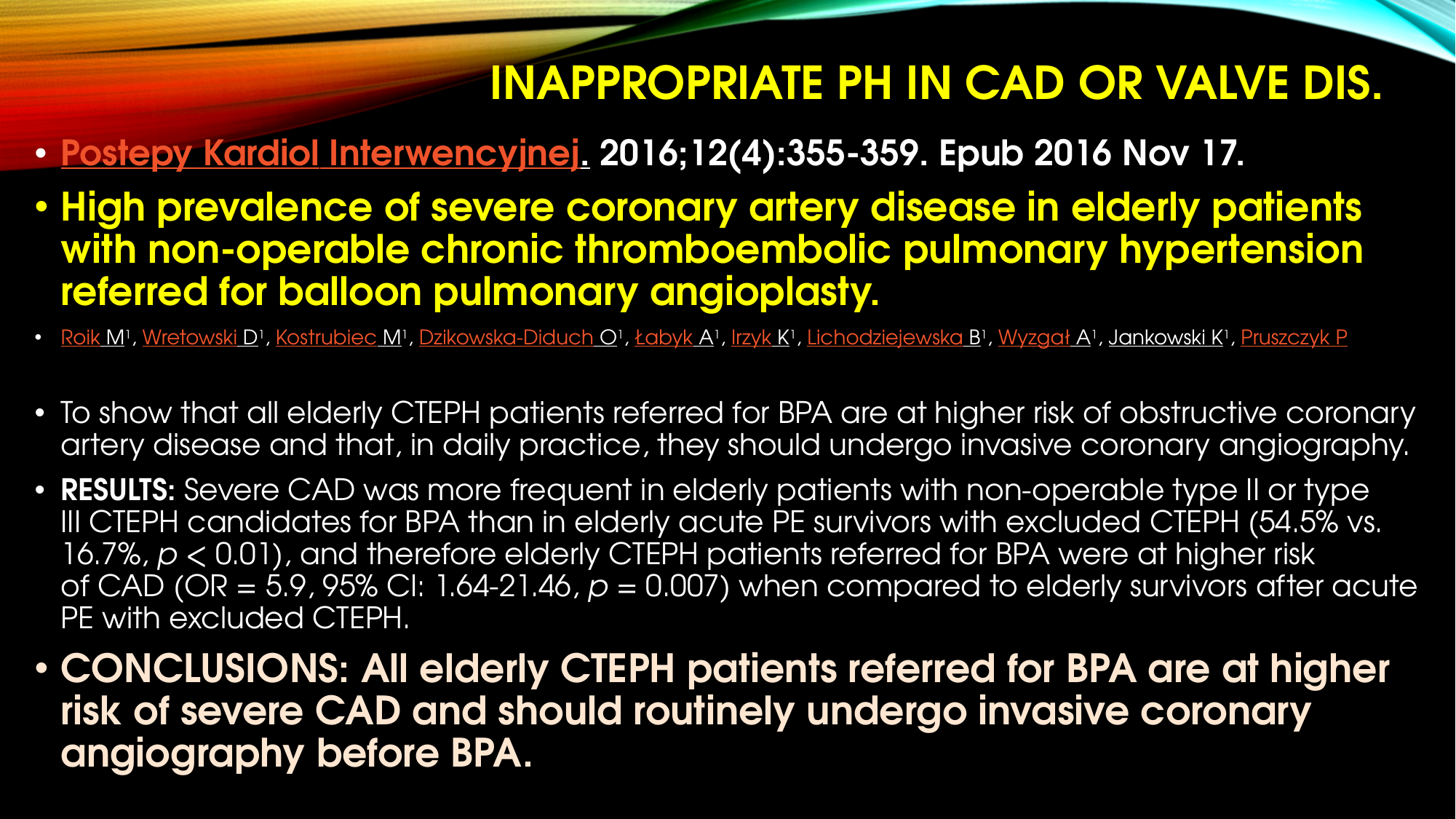

# Inappropriate PH in CAD or valve Dis.
Postepy Kardiol Interwencyjnej. 2016;12(4):355-359. Epub 2016 Nov 17.
High prevalence of severe coronary artery disease in elderly patients with non-operable chronic thromboembolic pulmonary hypertension referred for balloon pulmonary angioplasty.
Roik M1, Wretowski D1, Kostrubiec M1, Dzikowska-Diduch O1, Łabyk A1, Irzyk K1, Lichodziejewska B1, Wyzgał A1, Jankowski K1, Pruszczyk P

To show that all elderly CTEPH patients referred for BPA are at higher risk of obstructive coronary artery disease and that, in daily practice, they should undergo invasive coronary angiography.
RESULTS: Severe CAD was more frequent in elderly patients with non-operable type II or type III CTEPH candidates for BPA than in elderly acute PE survivors with excluded CTEPH (54.5% vs. 16.7%, p < 0.01), and therefore elderly CTEPH patients referred for BPA were at higher risk of CAD (OR = 5.9, 95% CI: 1.64-21.46, p = 0.007) when compared to elderly survivors after acute PE with excluded CTEPH.
CONCLUSIONS: All elderly CTEPH patients referred for BPA are at higher risk of severe CAD and should routinely undergo invasive coronary angiography before BPA.